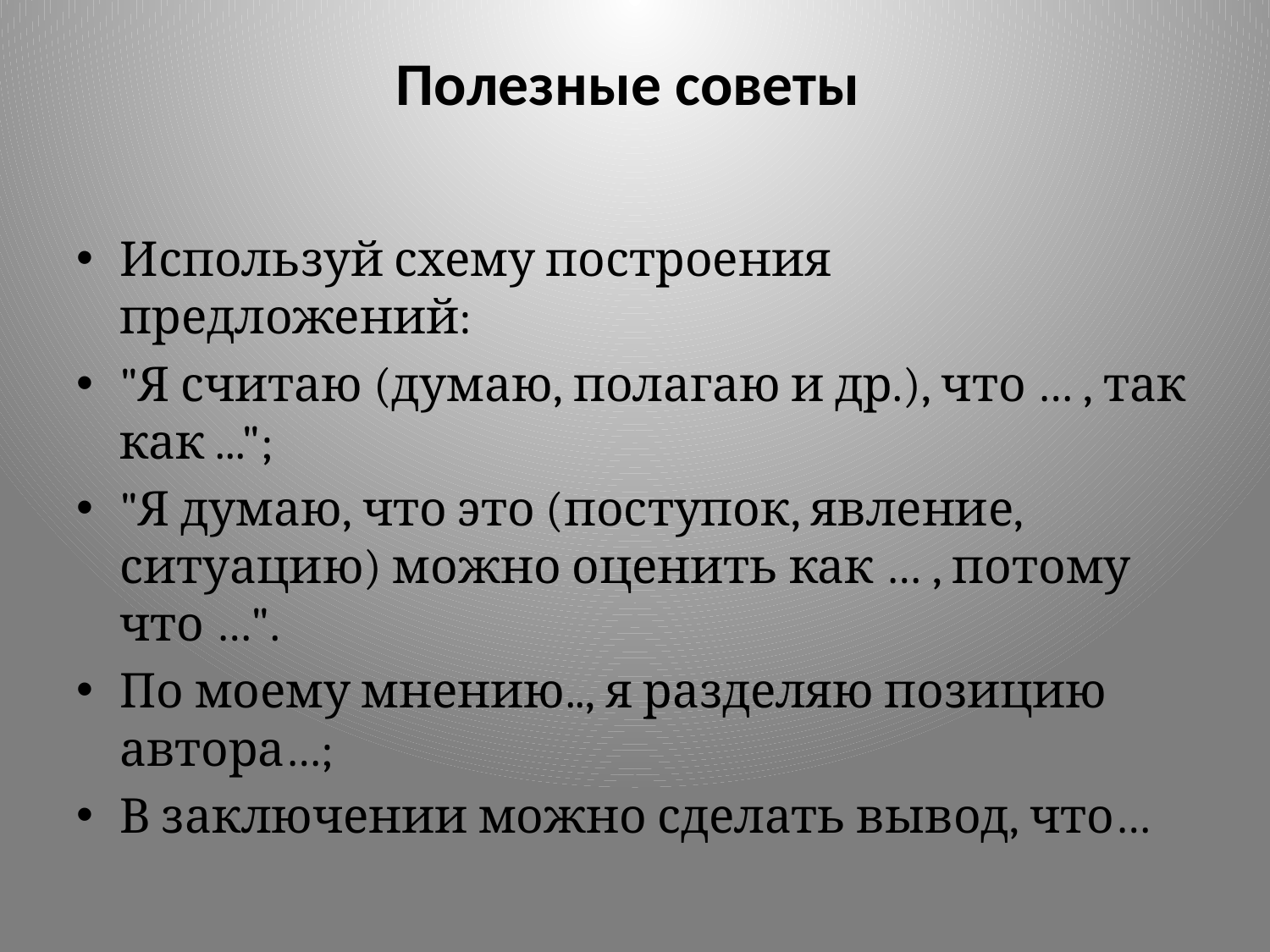

# Полезные советы
Используй схему построения предложений:
"Я считаю (думаю, полагаю и др.), что … , так как ...";
"Я думаю, что это (поступок, явление, ситуацию) можно оценить как … , потому что …".
По моему мнению.., я разделяю позицию автора…;
В заключении можно сделать вывод, что…